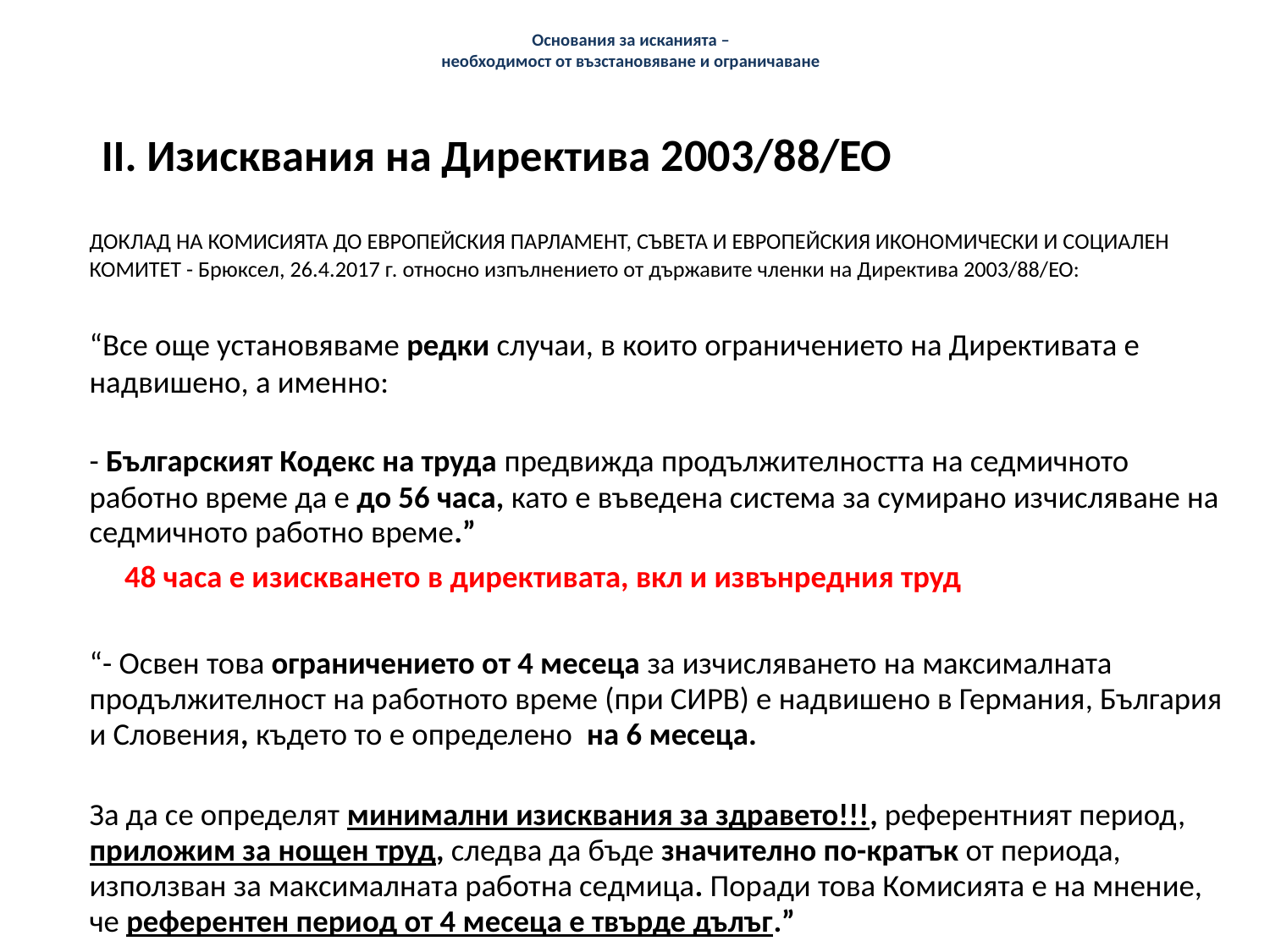

# Основания за исканията – необходимост от възстановяване и ограничаване
		  II. Изисквания на Директива 2003/88/ЕО

	ДОКЛАД НА КОМИСИЯТА ДО ЕВРОПЕЙСКИЯ ПАРЛАМЕНТ, СЪВЕТА И ЕВРОПЕЙСКИЯ ИКОНОМИЧЕСКИ И СОЦИАЛЕН КОМИТЕТ - Брюксел, 26.4.2017 г. относно изпълнението от държавите членки на Директива 2003/88/ЕО:

	“Все още установяваме редки случаи, в които ограничението на Директивата е надвишено, а именно:

	- Българският Кодекс на труда предвижда продължителността на седмичното работно време да е до 56 часа, като е въведена система за сумирано изчисляване на седмичното работно време.”
			     48 часа е изискването в директивата, вкл и извънредния труд

	“- Освен това ограничението от 4 месеца за изчисляването на максималната продължителност на работното време (при СИРВ) е надвишено в Германия, България и Словения, където то е определено  на 6 месеца.

	За да се определят минимални изисквания за здравето!!!, референтният период, приложим за нощен труд, следва да бъде значително по-кратък от периода, използван за максималната работна седмица. Поради това Комисията е на мнение, че референтен период от 4 месеца е твърде дълъг.”